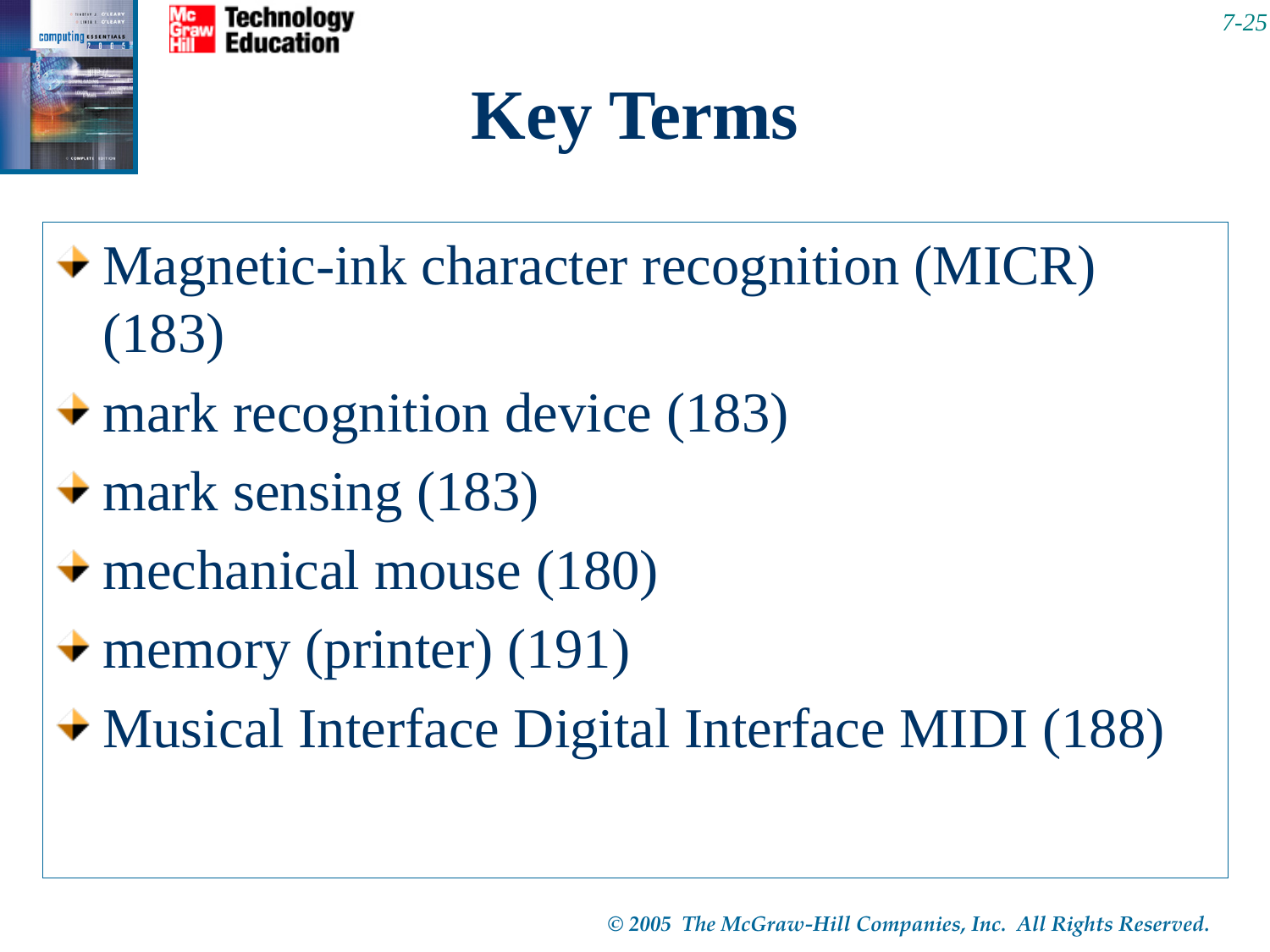

7-25
# Key Terms
Internet terminal (195)
IP Telephony (194)
joystick (181)
keyboard (178)
laser printer (192)
light pen (182)
liquid crystal display (LCD) (190)

Magnetic-ink character recognition (MICR) (183)
mark recognition device (183)
mark sensing (183)
mechanical mouse (180)
memory (printer) (191)
Musical Interface Digital Interface MIDI (188)